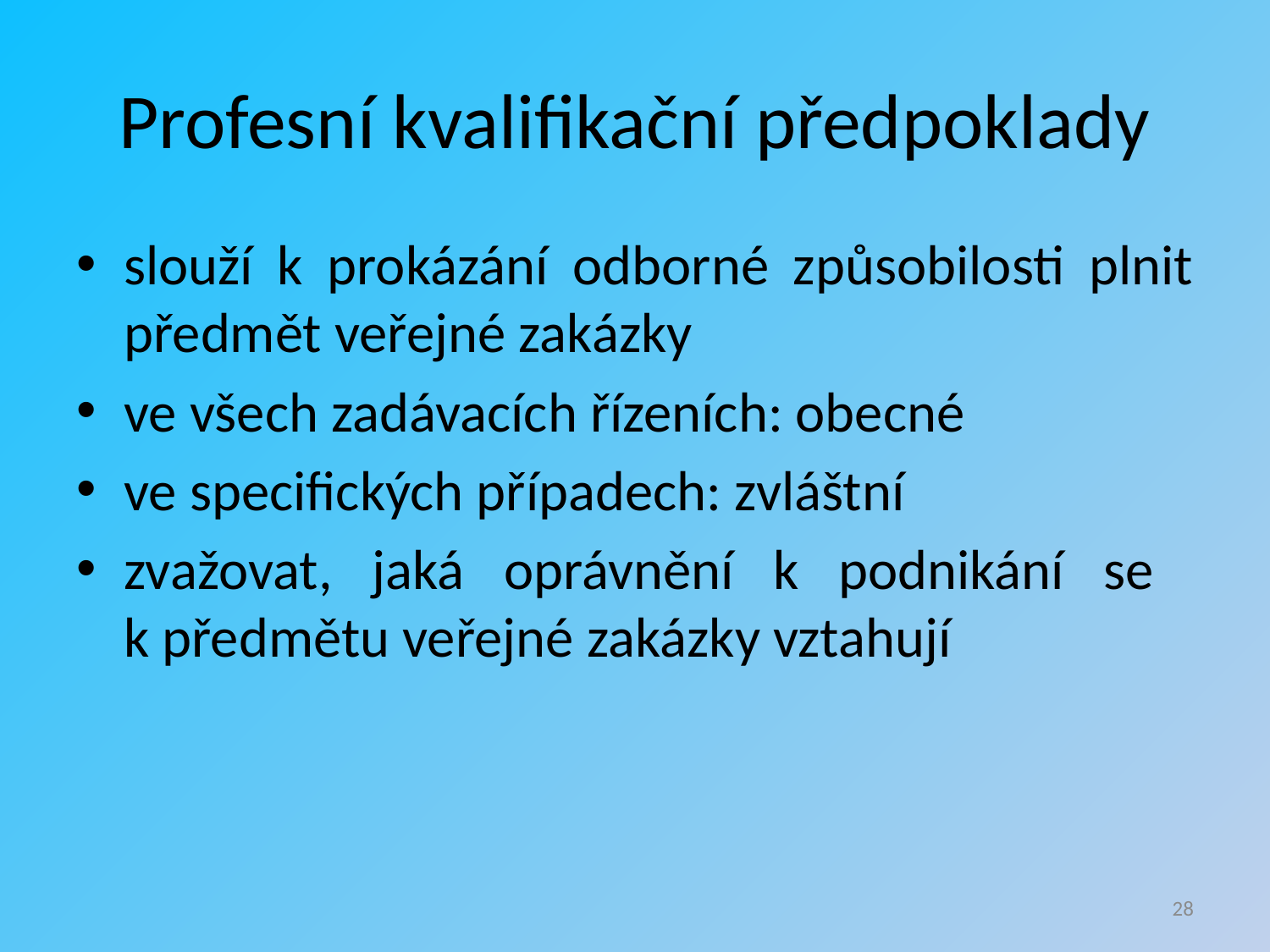

# Profesní kvalifikační předpoklady
slouží k prokázání odborné způsobilosti plnit předmět veřejné zakázky
ve všech zadávacích řízeních: obecné
ve specifických případech: zvláštní
zvažovat, jaká oprávnění k podnikání se
k předmětu veřejné zakázky vztahují

28